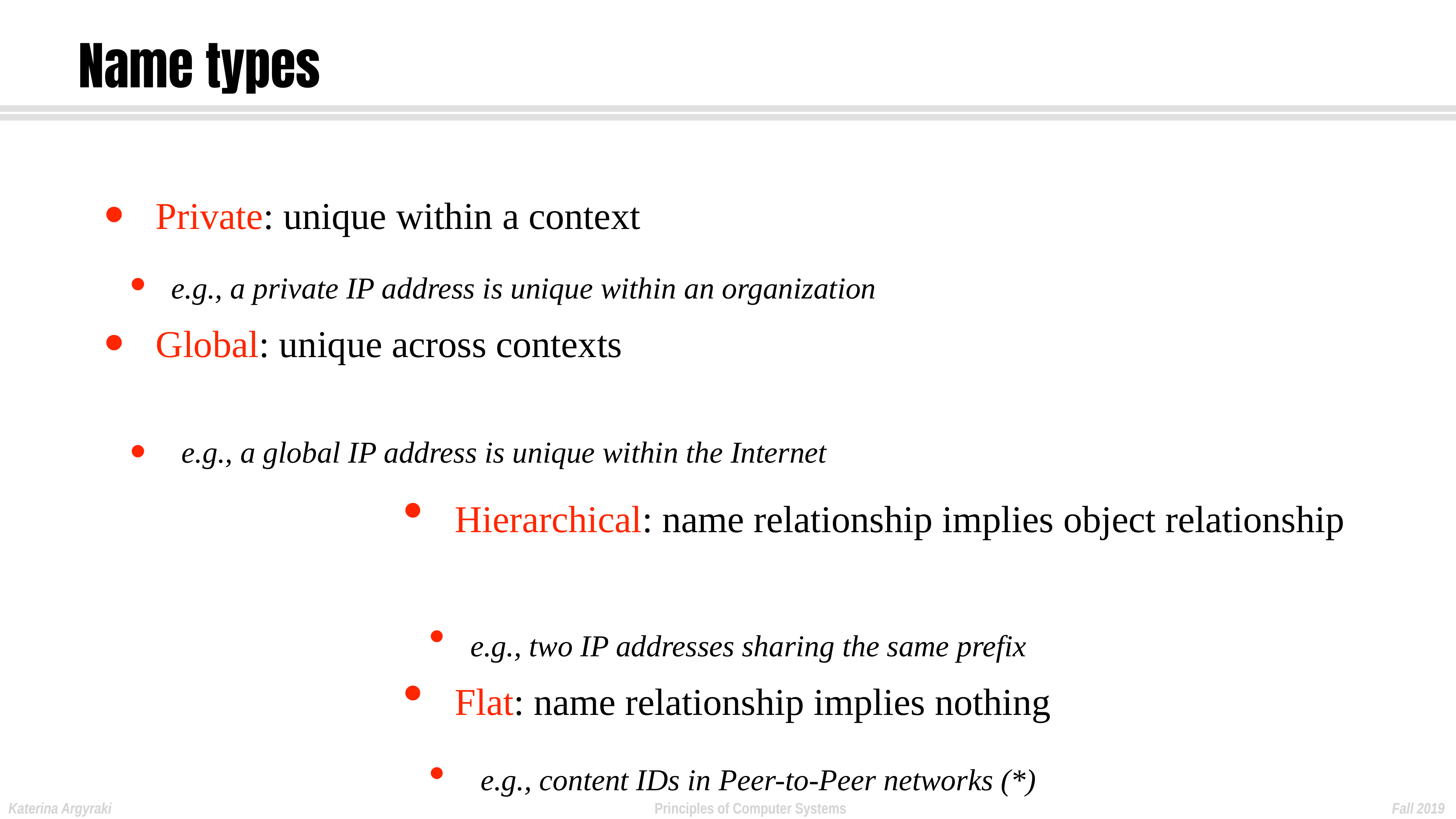

# Name types

Private: unique within a context
e.g., a private IP address is unique within an organization
Global: unique across contexts
e.g., a global IP address is unique within the Internet
Hierarchical: name relationship implies object relationship
e.g., two IP addresses sharing the same prefix
Flat: name relationship implies nothing
e.g., content IDs in Peer-to-Peer networks (*)
Katerina Argyraki                                                                                                                                                             Principles of Computer Systems                                                                                                                                                              Fall 2019